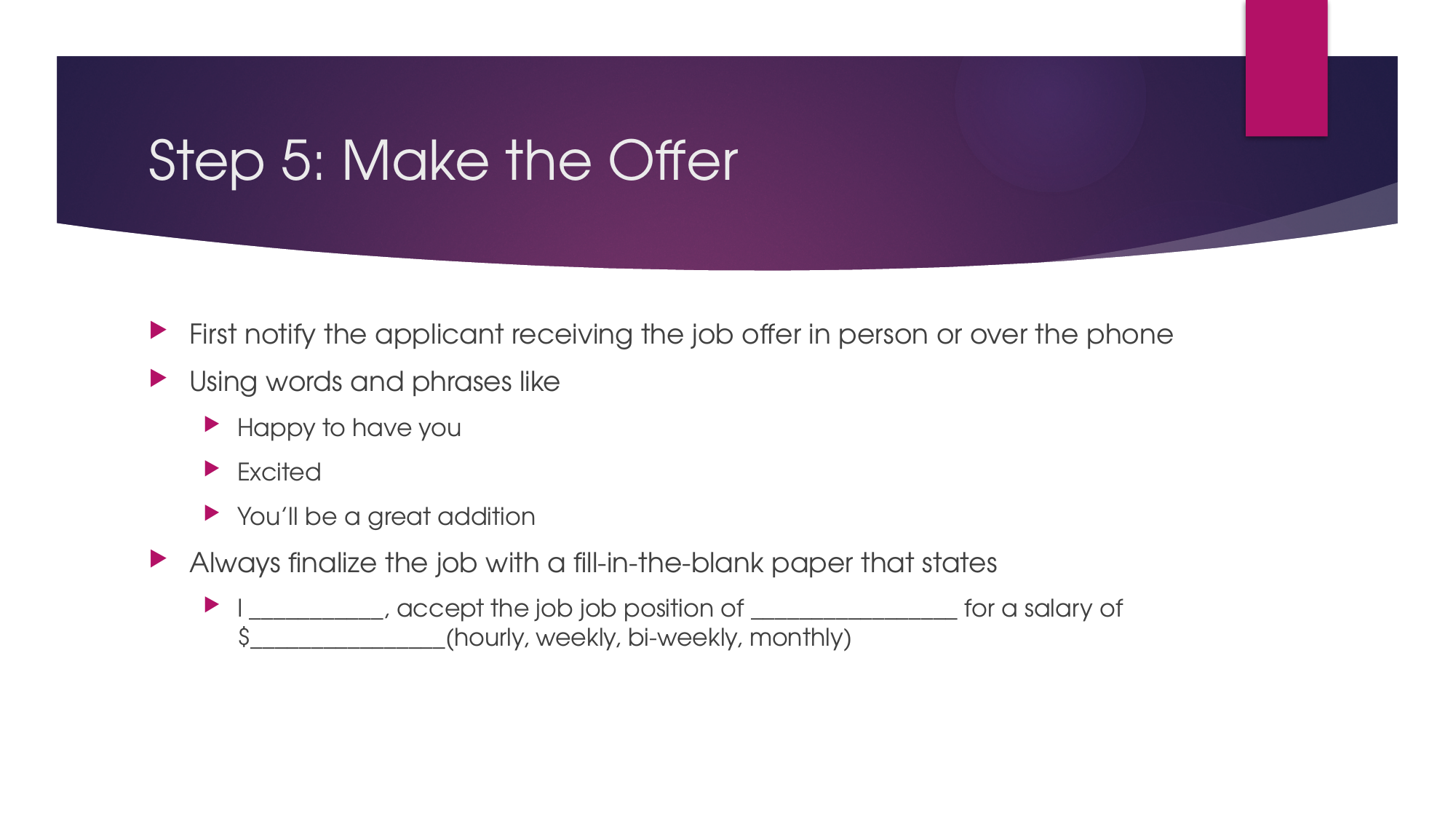

# Step 5: Make the Offer
First notify the applicant receiving the job offer in person or over the phone
Using words and phrases like
Happy to have you
Excited
You’ll be a great addition
Always finalize the job with a fill-in-the-blank paper that states
I ___________, accept the job job position of _________________ for a salary of $________________(hourly, weekly, bi-weekly, monthly)